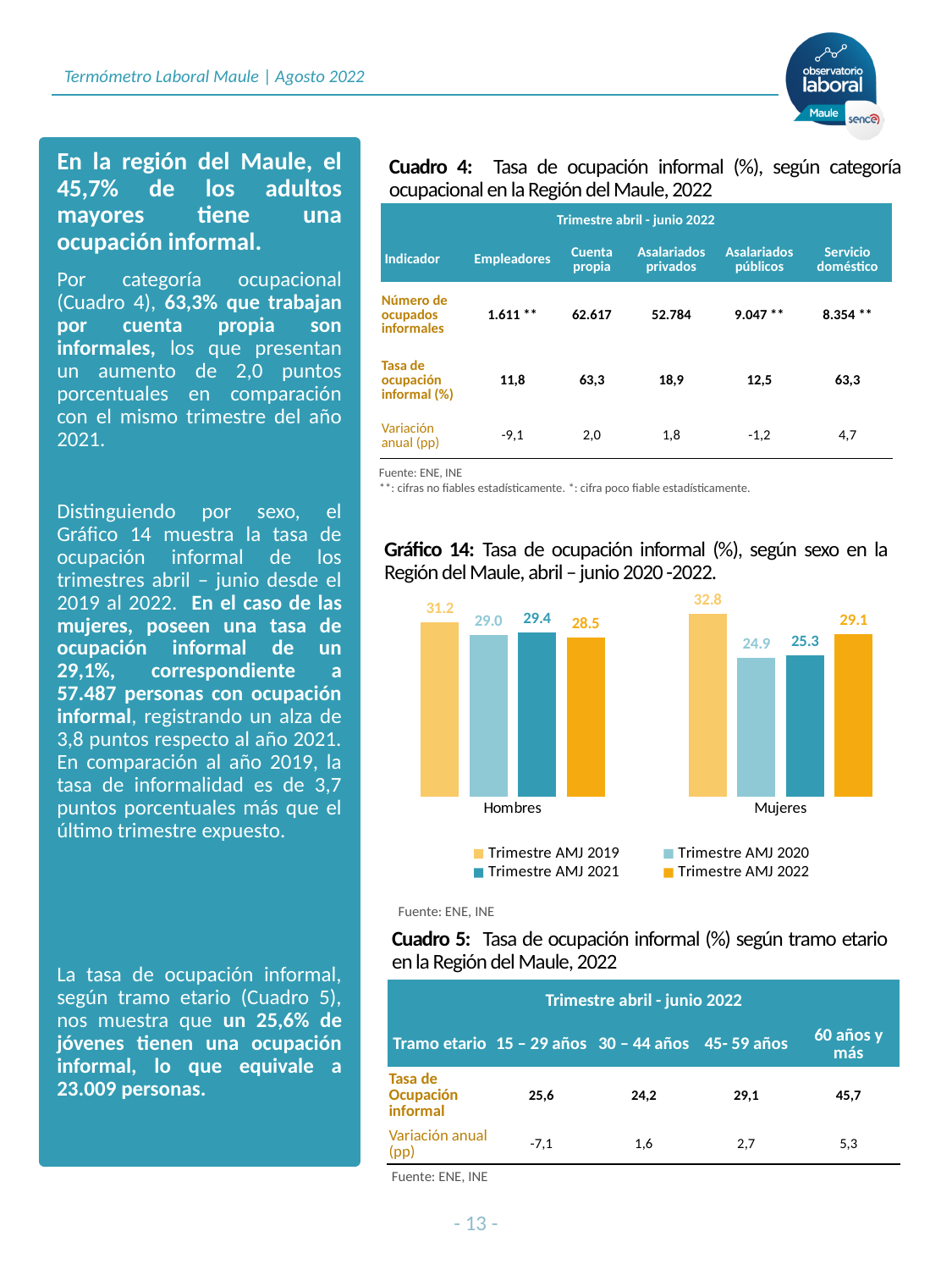

En la región del Maule, el 45,7% de los adultos mayores tiene una ocupación informal.
Por categoría ocupacional (Cuadro 4), 63,3% que trabajan por cuenta propia son informales, los que presentan un aumento de 2,0 puntos porcentuales en comparación con el mismo trimestre del año 2021.

Distinguiendo por sexo, el Gráfico 14 muestra la tasa de ocupación informal de los trimestres abril – junio desde el 2019 al 2022.  En el caso de las mujeres, poseen una tasa de ocupación informal de un 29,1%, correspondiente a 57.487 personas con ocupación informal, registrando un alza de 3,8 puntos respecto al año 2021. En comparación al año 2019, la tasa de informalidad es de 3,7 puntos porcentuales más que el último trimestre expuesto.

La tasa de ocupación informal, según tramo etario (Cuadro 5), nos muestra que un 25,6% de jóvenes tienen una ocupación informal, lo que equivale a 23.009 personas.
Cuadro 4:  Tasa de ocupación informal (%), según categoría ocupacional en la Región del Maule, 2022
| Trimestre abril - junio 2022 |  |  |  |  |  |
| --- | --- | --- | --- | --- | --- |
| Indicador | Empleadores | Cuenta propia | Asalariados privados | Asalariados públicos | Servicio doméstico |
| Número de ocupados informales | 1.611 \*\* | 62.617 | 52.784 | 9.047 \*\* | 8.354 \*\* |
| Tasa de ocupación informal (%) | 11,8 | 63,3 | 18,9 | 12,5 | 63,3 |
| Variación anual (pp) | -9,1 | 2,0 | 1,8 | -1,2 | 4,7 |
Fuente: ENE, INE
**: cifras no fiables estadísticamente. *: cifra poco fiable estadísticamente.
Gráfico 14: Tasa de ocupación informal (%), según sexo en la Región del Maule, abril – junio 2020 -2022.

### Chart

| Category |  |  |  |  |
|---|---|---|---|---|
| Hombres | 31.200000000000003 | 29.0 | 29.400000000000002 | 28.5 |
| Mujeres | 32.800000000000004 | 24.900000000000002 | 25.3 | 29.1 |
Fuente: ENE, INE
Cuadro 5:  Tasa de ocupación informal (%) según tramo etario en la Región del Maule, 2022
| Trimestre abril - junio 2022 |  |  |  |  |
| --- | --- | --- | --- | --- |
| Tramo etario | 15 – 29 años | 30 – 44 años | 45- 59 años | 60 años y más |
| Tasa de Ocupación informal | 25,6 | 24,2 | 29,1 | 45,7 |
| Variación anual (pp) | -7,1 | 1,6 | 2,7 | 5,3 |
Fuente: ENE, INE
- 13 -